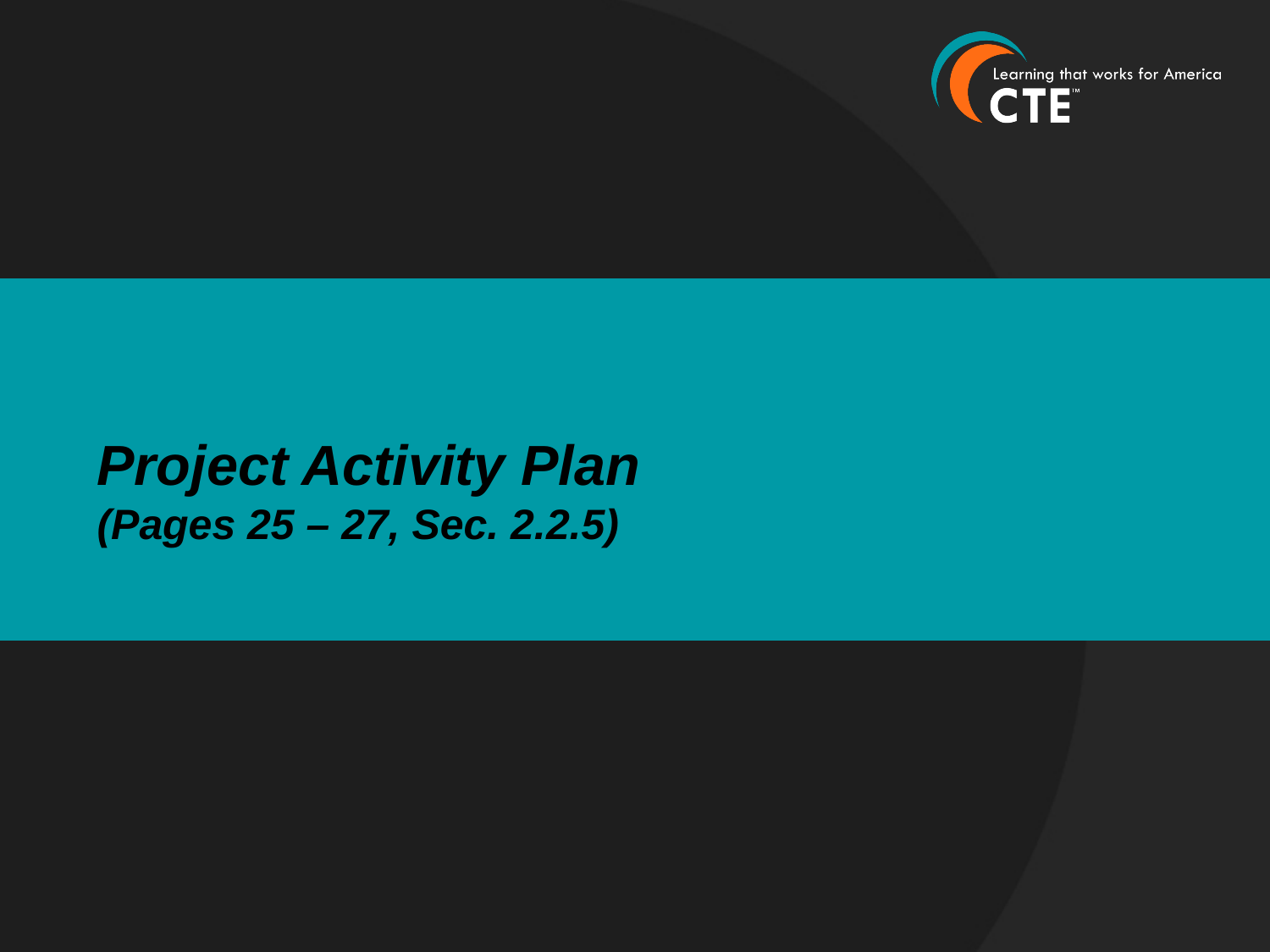

Project Activity Plan
(Pages 25 – 27, Sec. 2.2.5)